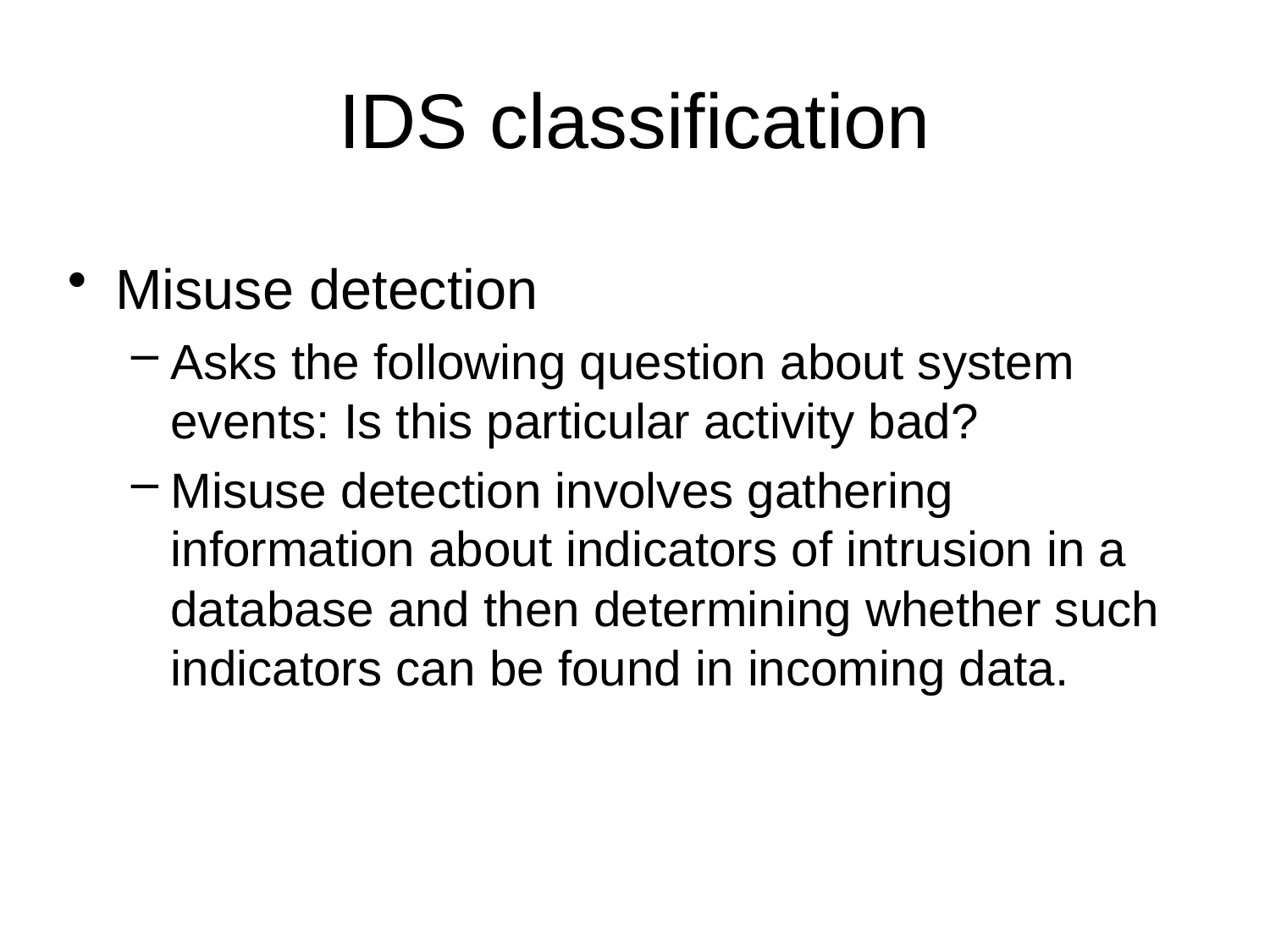

# IDS classification
Misuse detection
Asks the following question about system events: Is this particular activity bad?
Misuse detection involves gathering information about indicators of intrusion in a database and then determining whether such indicators can be found in incoming data.